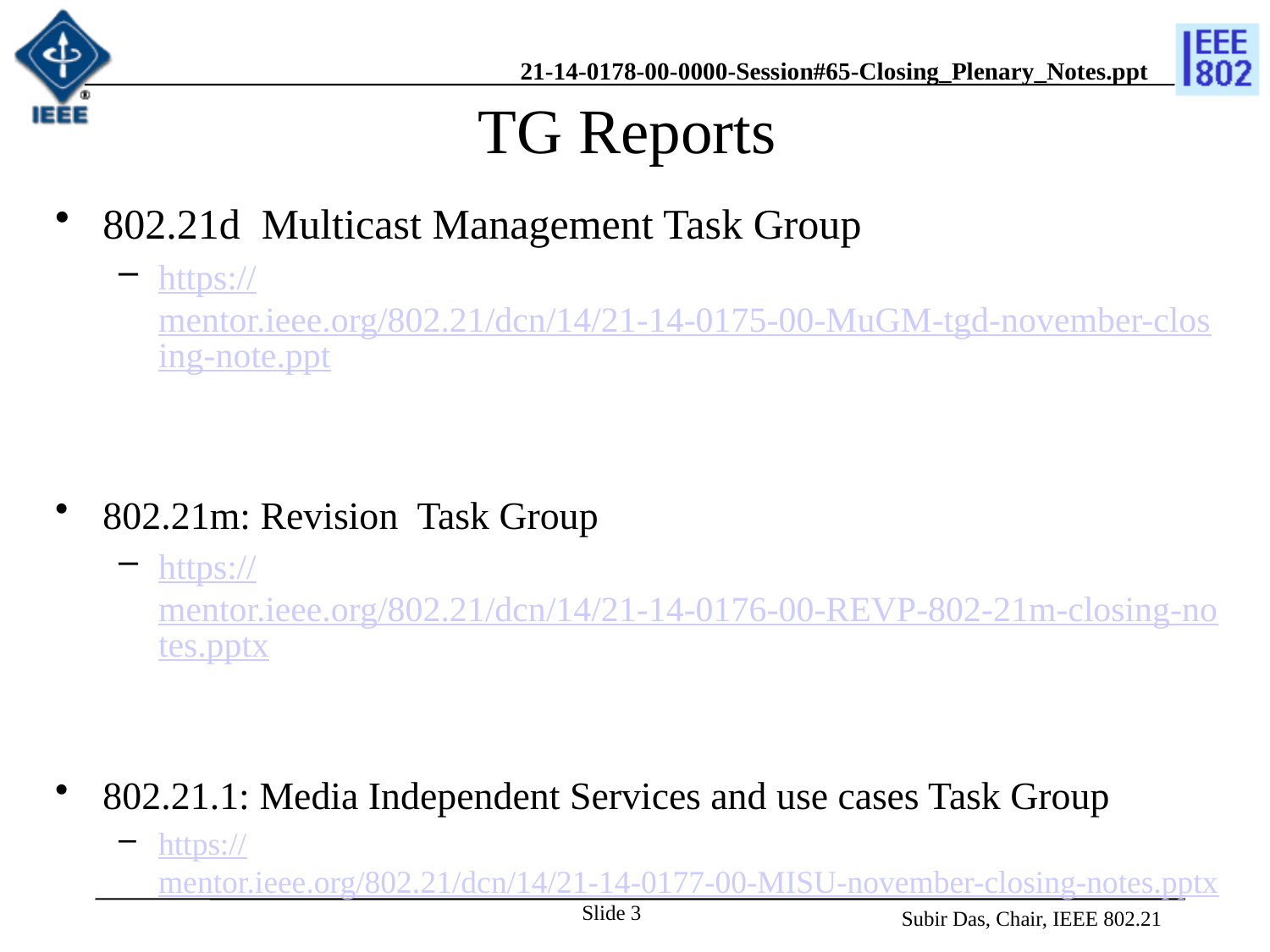

# TG Reports
802.21d  Multicast Management Task Group
https://mentor.ieee.org/802.21/dcn/14/21-14-0175-00-MuGM-tgd-november-closing-note.ppt

802.21m: Revision  Task Group
https://mentor.ieee.org/802.21/dcn/14/21-14-0176-00-REVP-802-21m-closing-notes.pptx

802.21.1: Media Independent Services and use cases Task Group
https://mentor.ieee.org/802.21/dcn/14/21-14-0177-00-MISU-november-closing-notes.pptx

Slide 3
Subir Das, Chair, IEEE 802.21